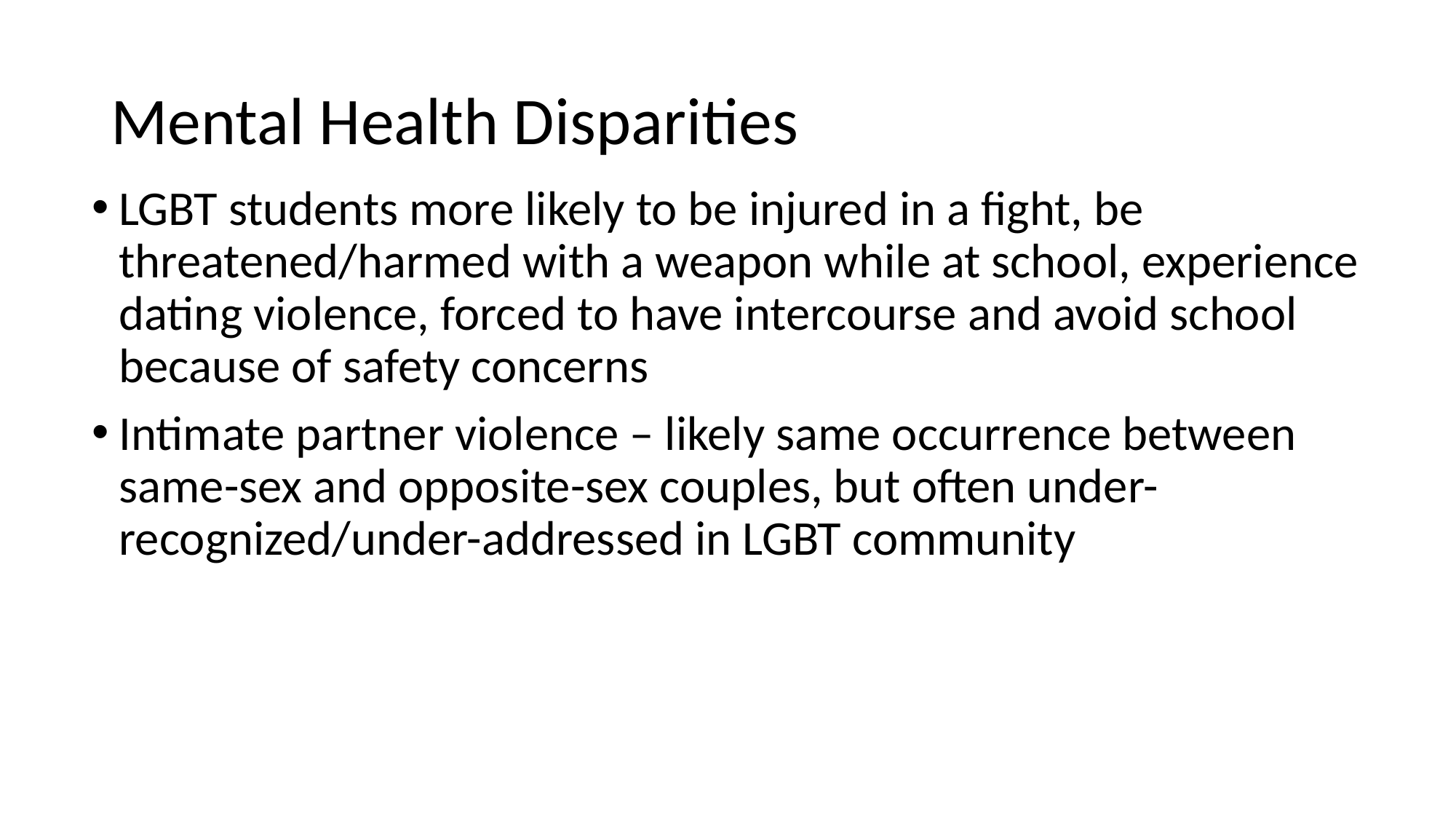

# Mental Health Disparities
LGBT students more likely to be injured in a fight, be threatened/harmed with a weapon while at school, experience dating violence, forced to have intercourse and avoid school because of safety concerns
Intimate partner violence – likely same occurrence between same-sex and opposite-sex couples, but often under-recognized/under-addressed in LGBT community